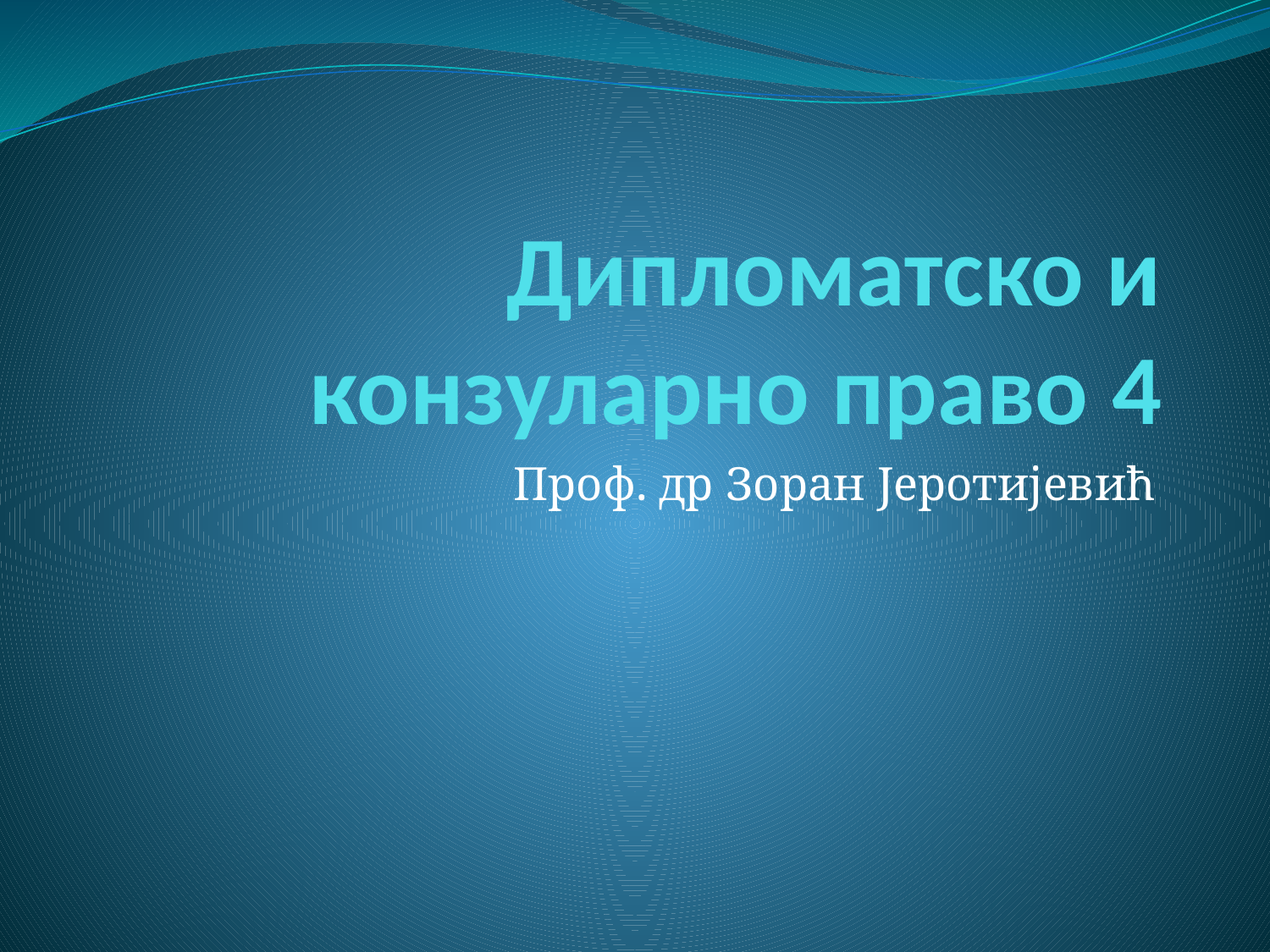

# Дипломатско и конзуларно право 4
Проф. др Зоран Јеротијевић